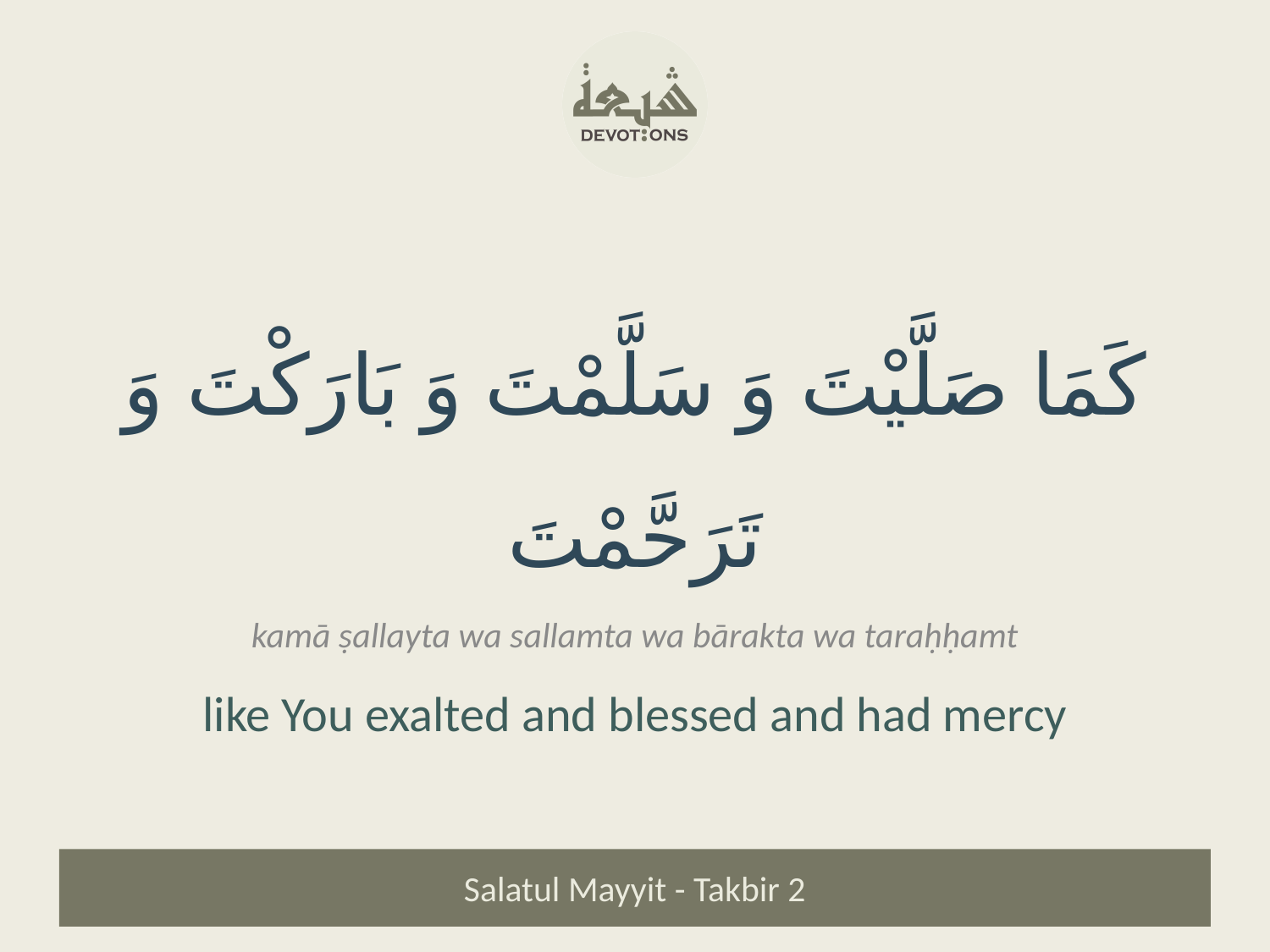

كَمَا صَلَّيْتَ وَ سَلَّمْتَ وَ بَارَكْتَ وَ تَرَحَّمْتَ
kamā ṣallayta wa sallamta wa bārakta wa taraḥḥamt
like You exalted and blessed and had mercy
Salatul Mayyit - Takbir 2